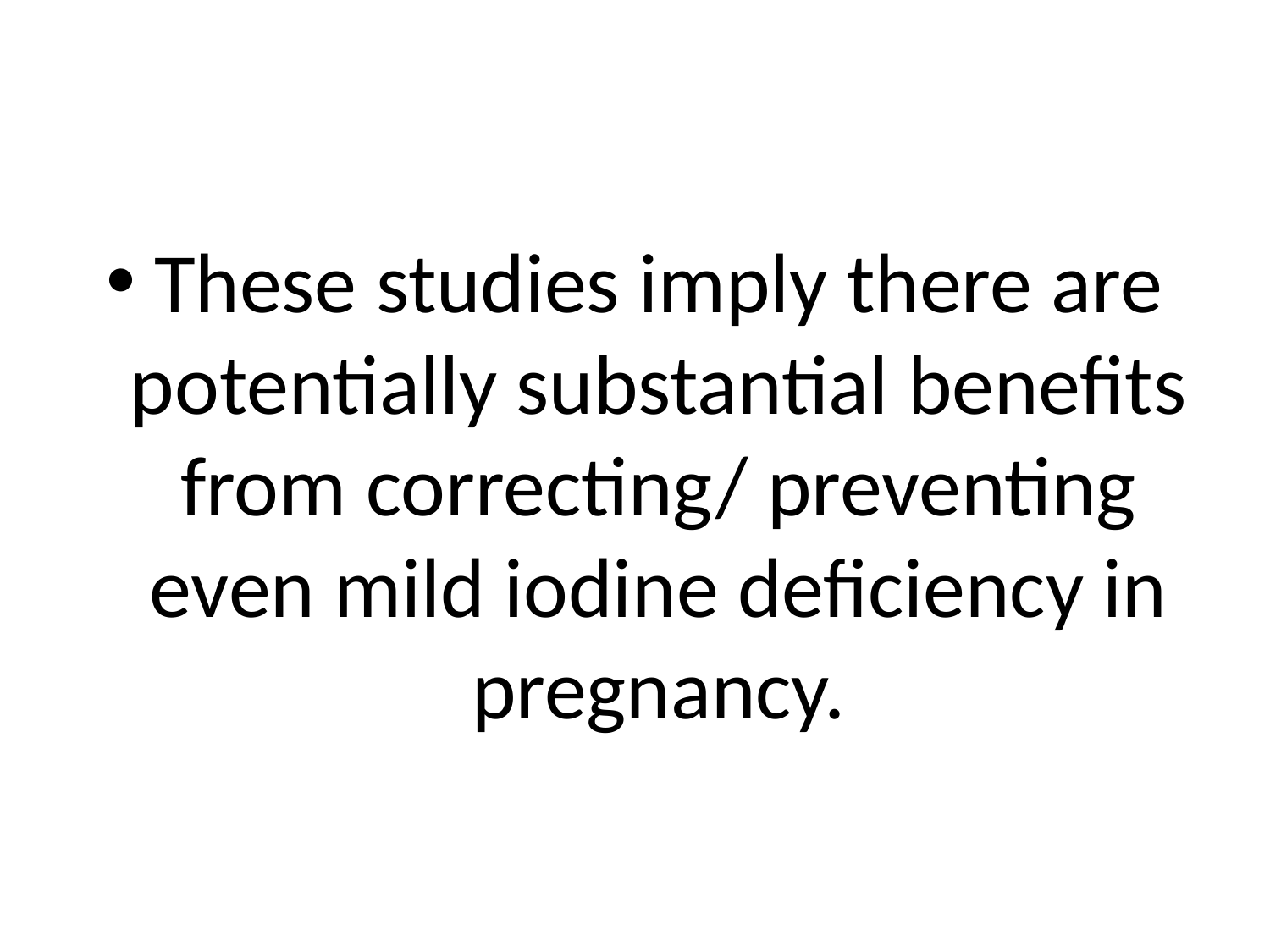

#
These studies imply there are potentially substantial benefits from correcting/ preventing even mild iodine deficiency in pregnancy.